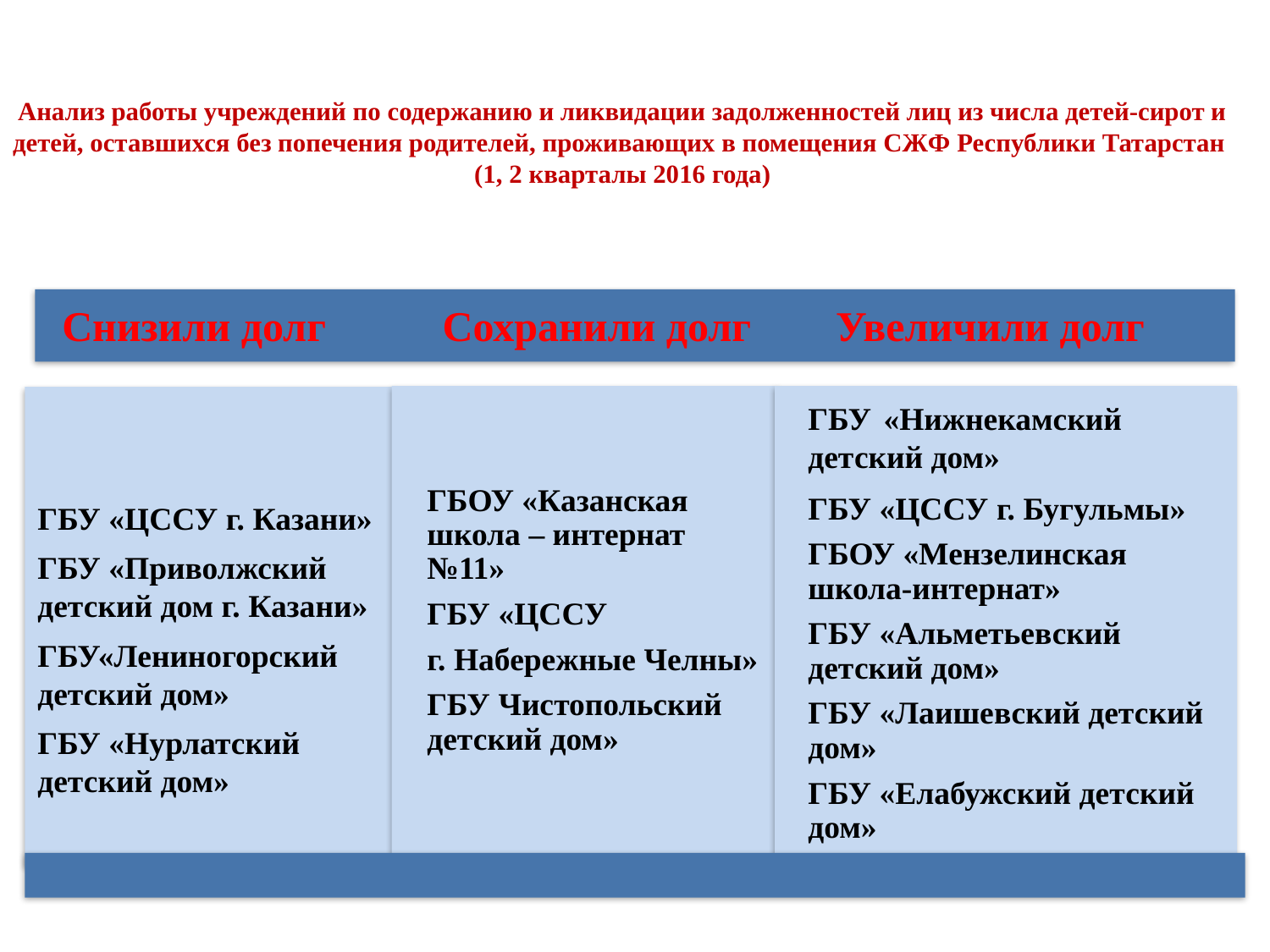

# Анализ работы учреждений по содержанию и ликвидации задолженностей лиц из числа детей-сирот и детей, оставшихся без попечения родителей, проживающих в помещения СЖФ Республики Татарстан (1, 2 кварталы 2016 года)
 Снизили долг           Сохранили долг        Увеличили долг

ГБУ «ЦССУ г. Казани»
ГБУ «Приволжский детский дом г. Казани»
ГБУ«Лениногорский детский дом»
ГБУ «Нурлатский детский дом»

ГБОУ «Казанская школа – интернат №11»
ГБУ «ЦССУ
г. Набережные Челны»
ГБУ Чистопольский детский дом»

ГБУ «Нижнекамский детский дом»
ГБУ «ЦССУ г. Бугульмы»
ГБОУ «Мензелинская школа-интернат»
ГБУ «Альметьевский детский дом»
ГБУ «Лаишевский детский дом»
ГБУ «Елабужский детский дом»